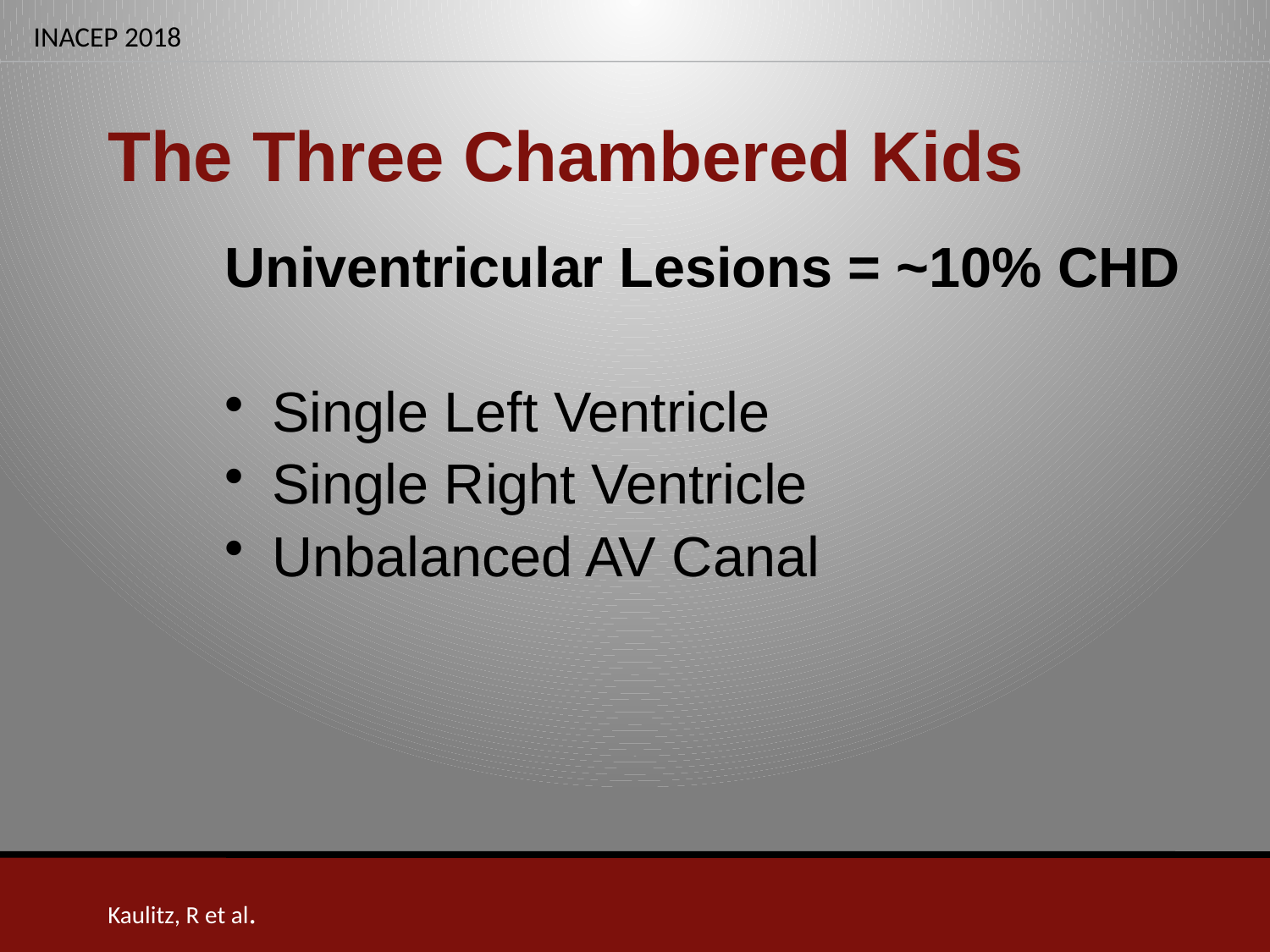

# The Three Chambered Kids
Univentricular Lesions = ~10% CHD

Single Left Ventricle
Single Right Ventricle
Unbalanced AV Canal

Kaulitz, R et al.